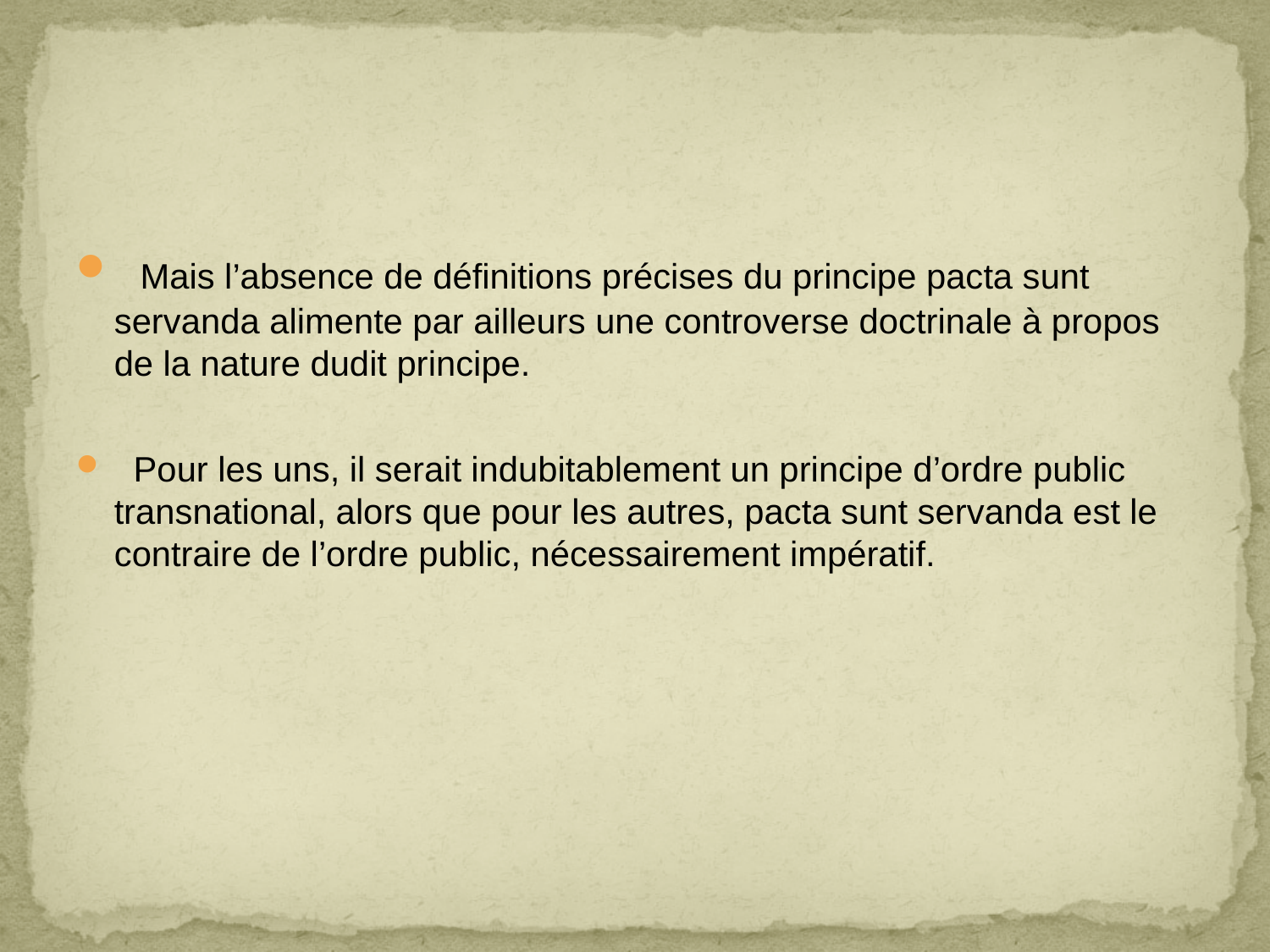

Mais l’absence de définitions précises du principe pacta sunt servanda alimente par ailleurs une controverse doctrinale à propos de la nature dudit principe.

  Pour les uns, il serait indubitablement un principe d’ordre public transnational, alors que pour les autres, pacta sunt servanda est le contraire de l’ordre public, nécessairement impératif.